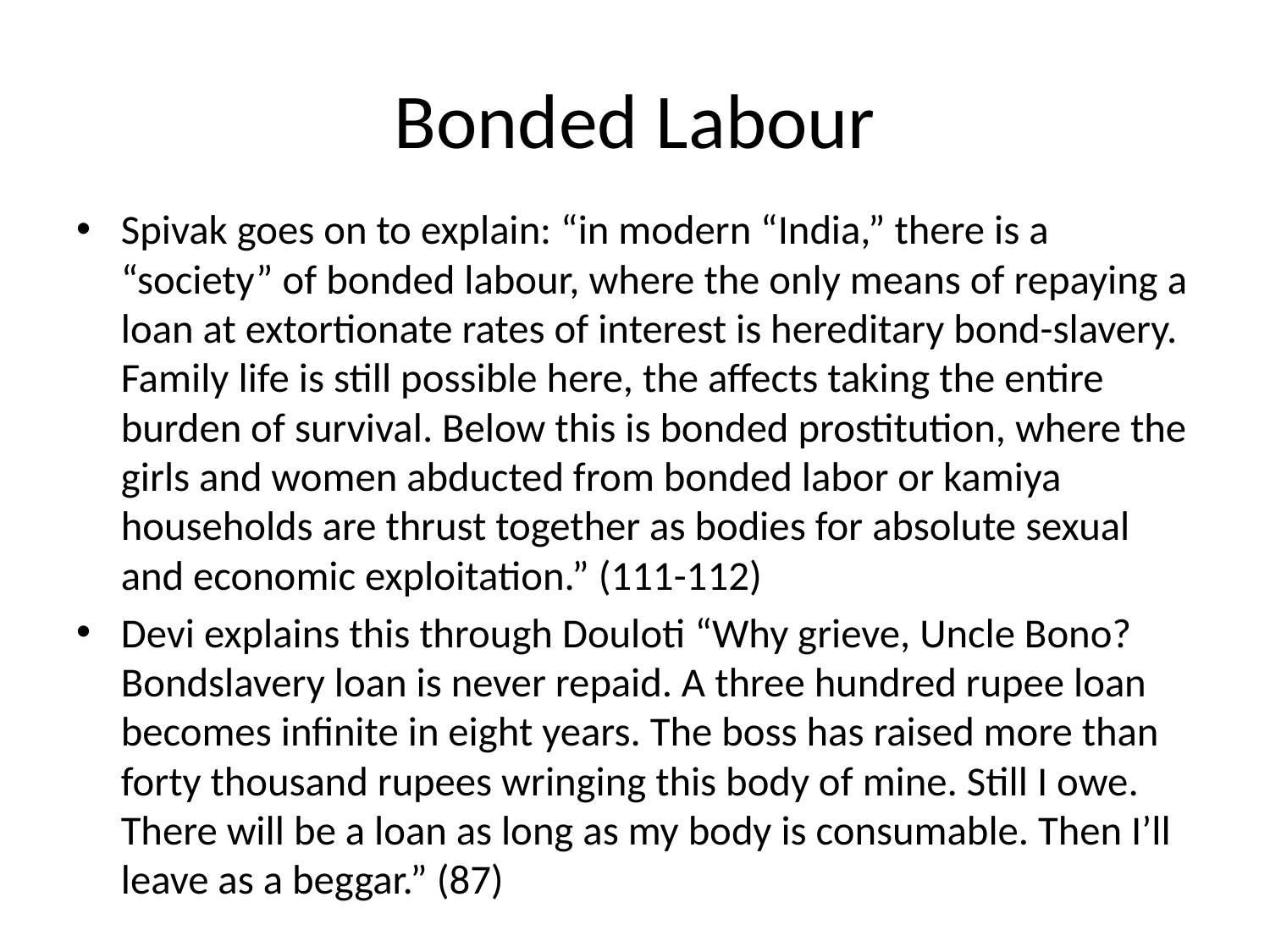

# Bonded Labour
Spivak goes on to explain: “in modern “India,” there is a “society” of bonded labour, where the only means of repaying a loan at extortionate rates of interest is hereditary bond-slavery. Family life is still possible here, the affects taking the entire burden of survival. Below this is bonded prostitution, where the girls and women abducted from bonded labor or kamiya households are thrust together as bodies for absolute sexual and economic exploitation.” (111-112)
Devi explains this through Douloti “Why grieve, Uncle Bono? Bondslavery loan is never repaid. A three hundred rupee loan becomes infinite in eight years. The boss has raised more than forty thousand rupees wringing this body of mine. Still I owe. There will be a loan as long as my body is consumable. Then I’ll leave as a beggar.” (87)